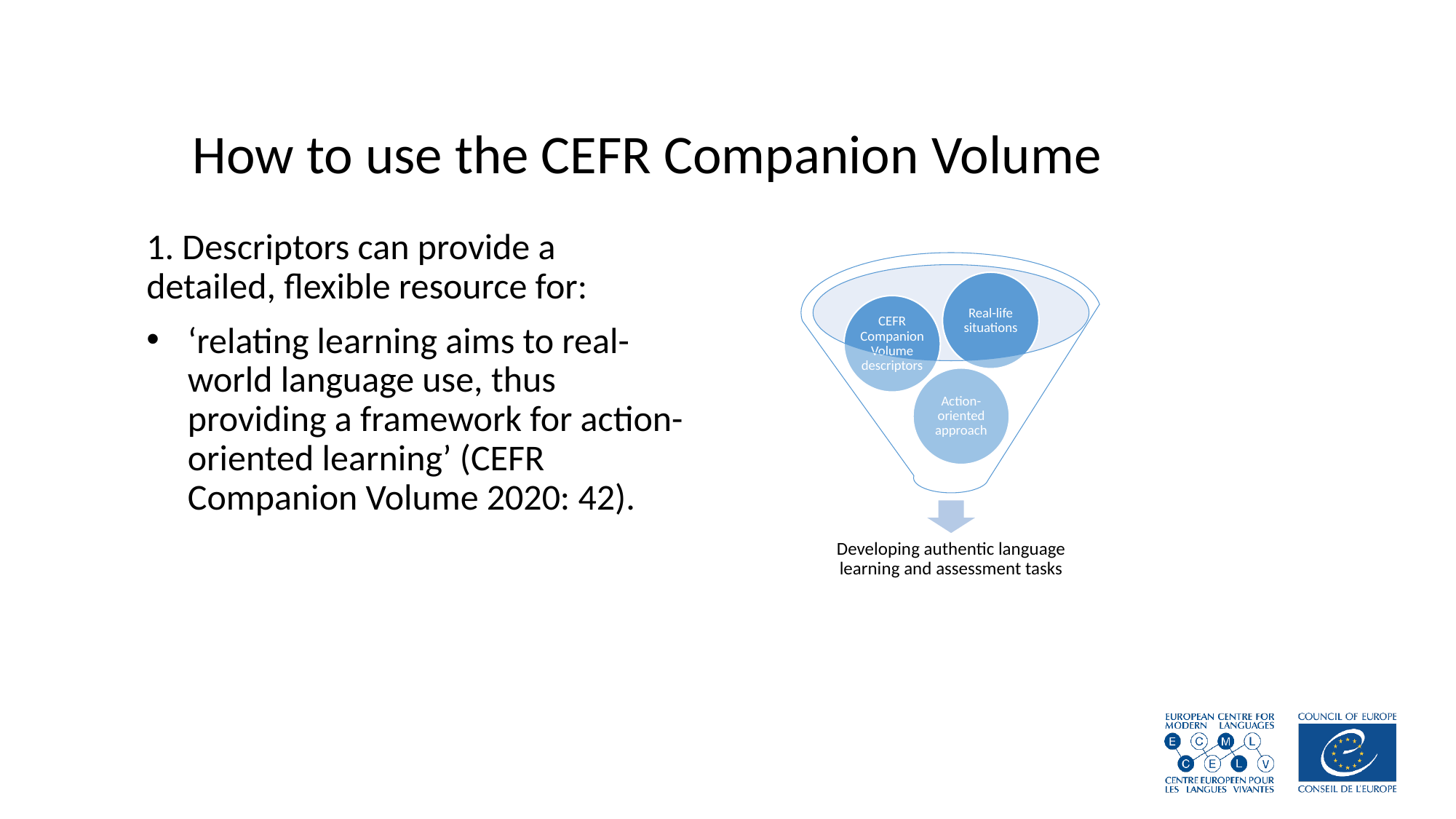

# How to use the CEFR Companion Volume
1. Descriptors can provide a detailed, flexible resource for:
‘relating learning aims to real-world language use, thus providing a framework for action-oriented learning’ (CEFR Companion Volume 2020: 42).
Developing authentic language learning and assessment tasks
Action-oriented approach
CEFR Companion Volume descriptors
Real-life situations